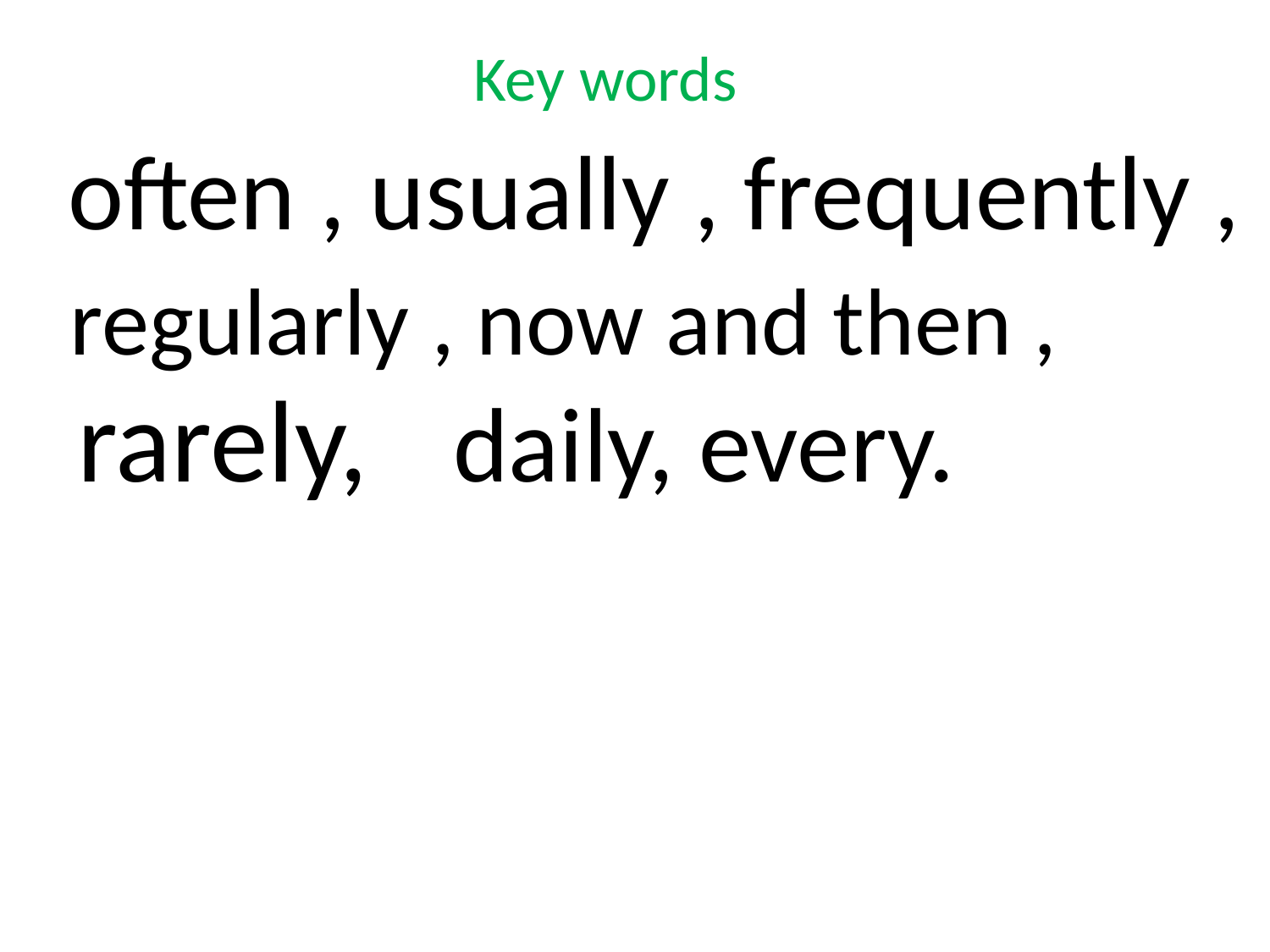

Key words
  often , usually , frequently ,
regularly , now and then ,
rarely,
daily, every.